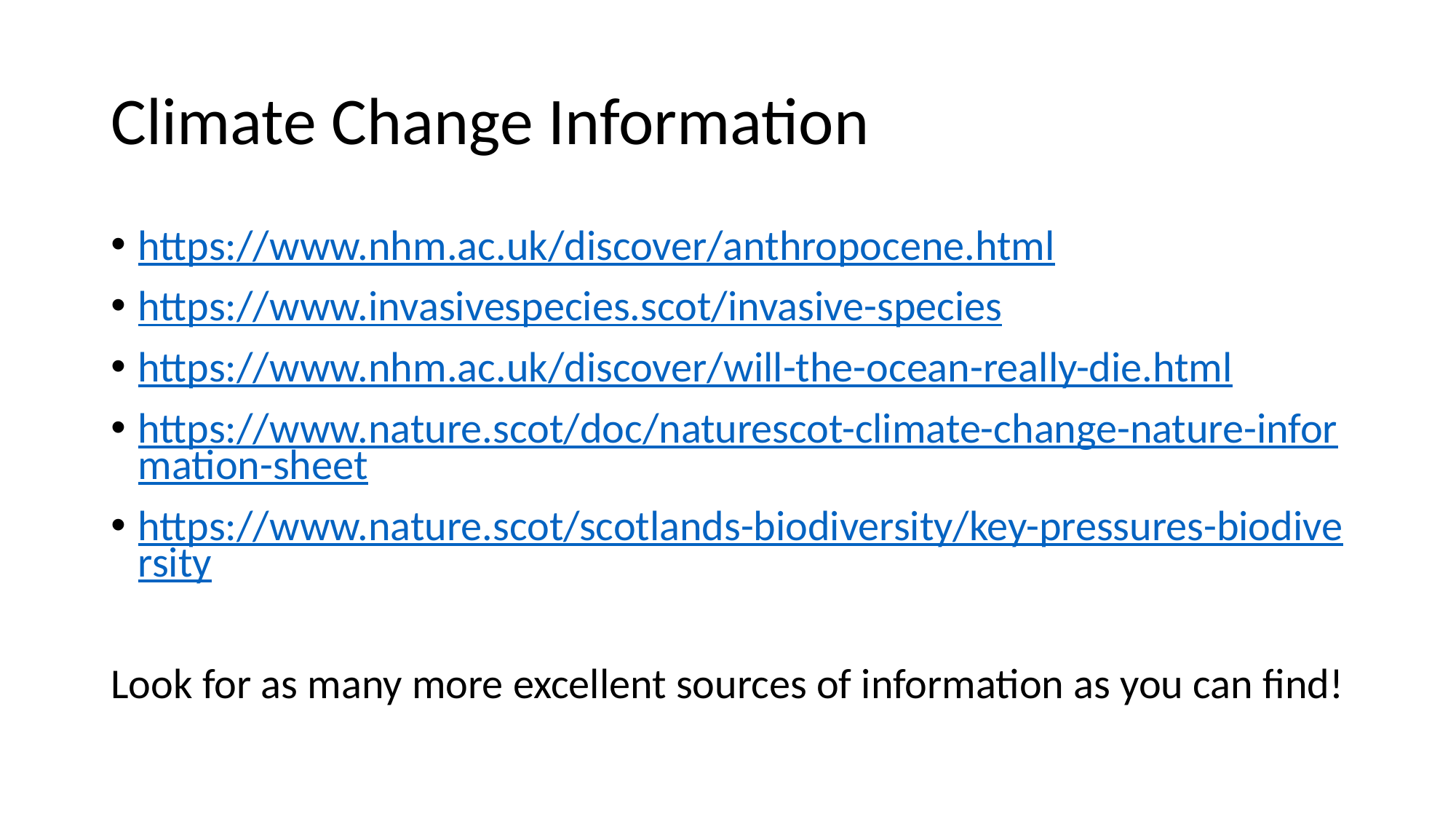

# Climate Change Information
https://www.nhm.ac.uk/discover/anthropocene.html
https://www.invasivespecies.scot/invasive-species
https://www.nhm.ac.uk/discover/will-the-ocean-really-die.html
https://www.nature.scot/doc/naturescot-climate-change-nature-information-sheet
https://www.nature.scot/scotlands-biodiversity/key-pressures-biodiversity

Look for as many more excellent sources of information as you can find!